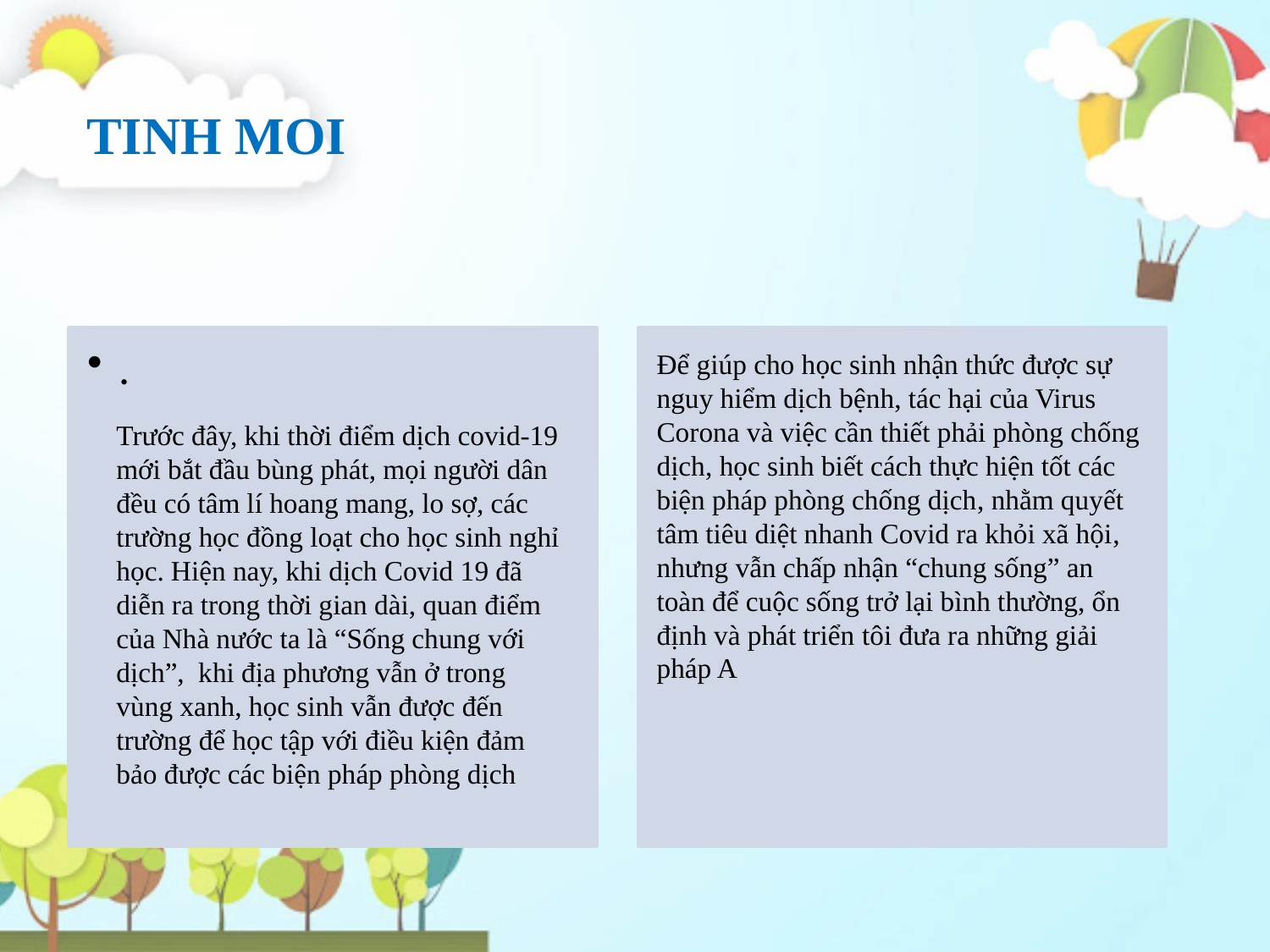

TINH MOI
.
Để giúp cho học sinh nhận thức được sự nguy hiểm dịch bệnh, tác hại của Virus Corona và việc cần thiết phải phòng chống dịch, học sinh biết cách thực hiện tốt các biện pháp phòng chống dịch, nhằm quyết tâm tiêu diệt nhanh Covid ra khỏi xã hội, nhưng vẫn chấp nhận “chung sống” an toàn để cuộc sống trở lại bình thường, ổn định và phát triển tôi đưa ra những giải pháp A
Trước đây, khi thời điểm dịch covid-19 mới bắt đầu bùng phát, mọi người dân đều có tâm lí hoang mang, lo sợ, các trường học đồng loạt cho học sinh nghỉ học. Hiện nay, khi dịch Covid 19 đã diễn ra trong thời gian dài, quan điểm của Nhà nước ta là “Sống chung với dịch”,  khi địa phương vẫn ở trong vùng xanh, học sinh vẫn được đến trường để học tập với điều kiện đảm bảo được các biện pháp phòng dịch